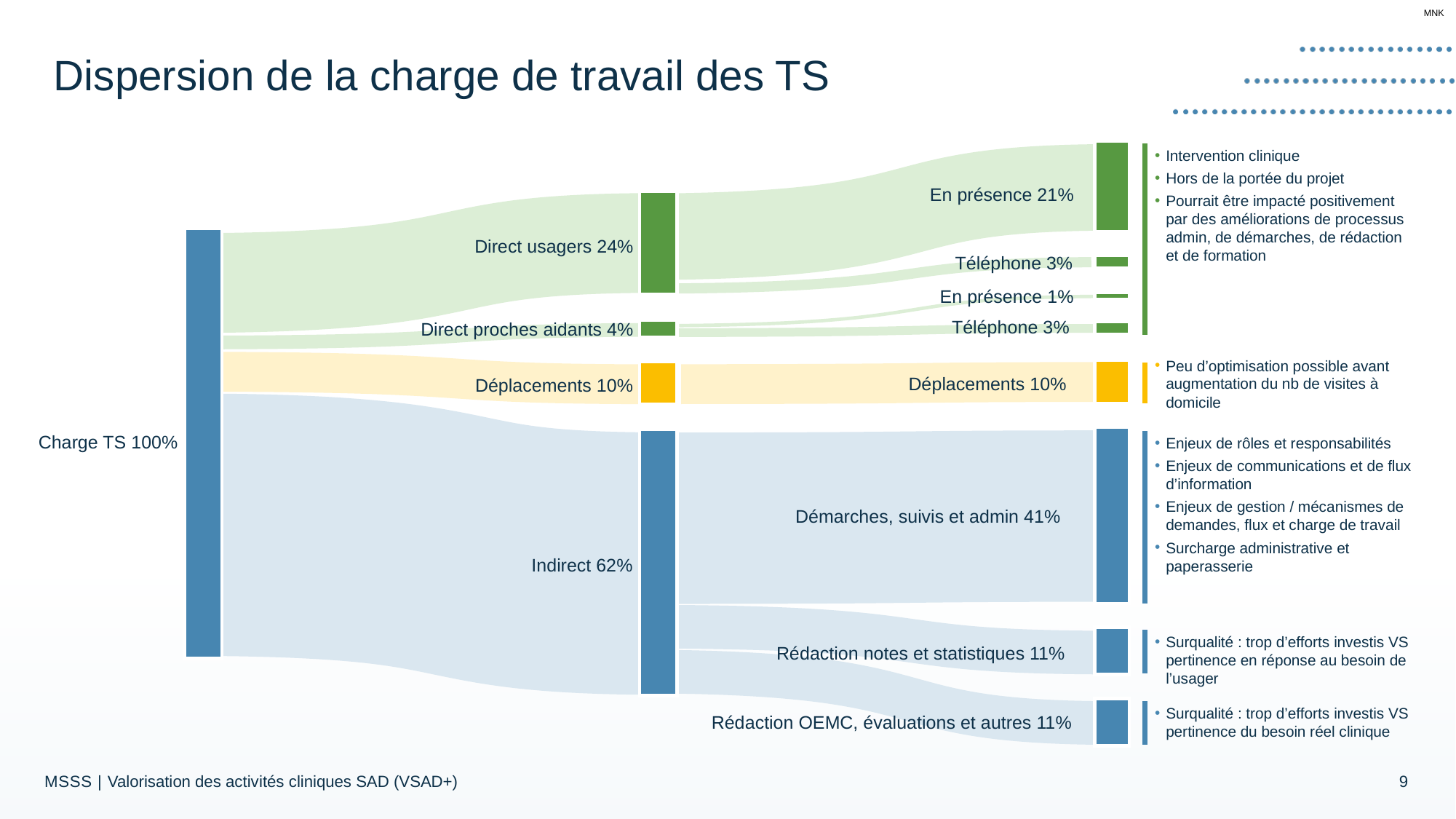

MNK
# Dispersion de la charge de travail des TS
Intervention clinique
Hors de la portée du projet
Pourrait être impacté positivement par des améliorations de processus admin, de démarches, de rédaction et de formation

En présence 21%

Direct usagers 24%

Téléphone 3%

En présence 1%

Téléphone 3%
Direct proches aidants 4%

Peu d’optimisation possible avant augmentation du nb de visites à domicile

Déplacements 10%
Déplacements 10%
Déplacements 11%

Charge TS 100%

Enjeux de rôles et responsabilités
Enjeux de communications et de flux d’information
Enjeux de gestion / mécanismes de demandes, flux et charge de travail
Surcharge administrative et paperasserie

Démarches, suivis et admin 41%

Indirect 62%

Surqualité : trop d’efforts investis VS pertinence en réponse au besoin de l’usager

Rédaction notes et statistiques 11%

Surqualité : trop d’efforts investis VS pertinence du besoin réel clinique

Rédaction OEMC, évaluations et autres 11%